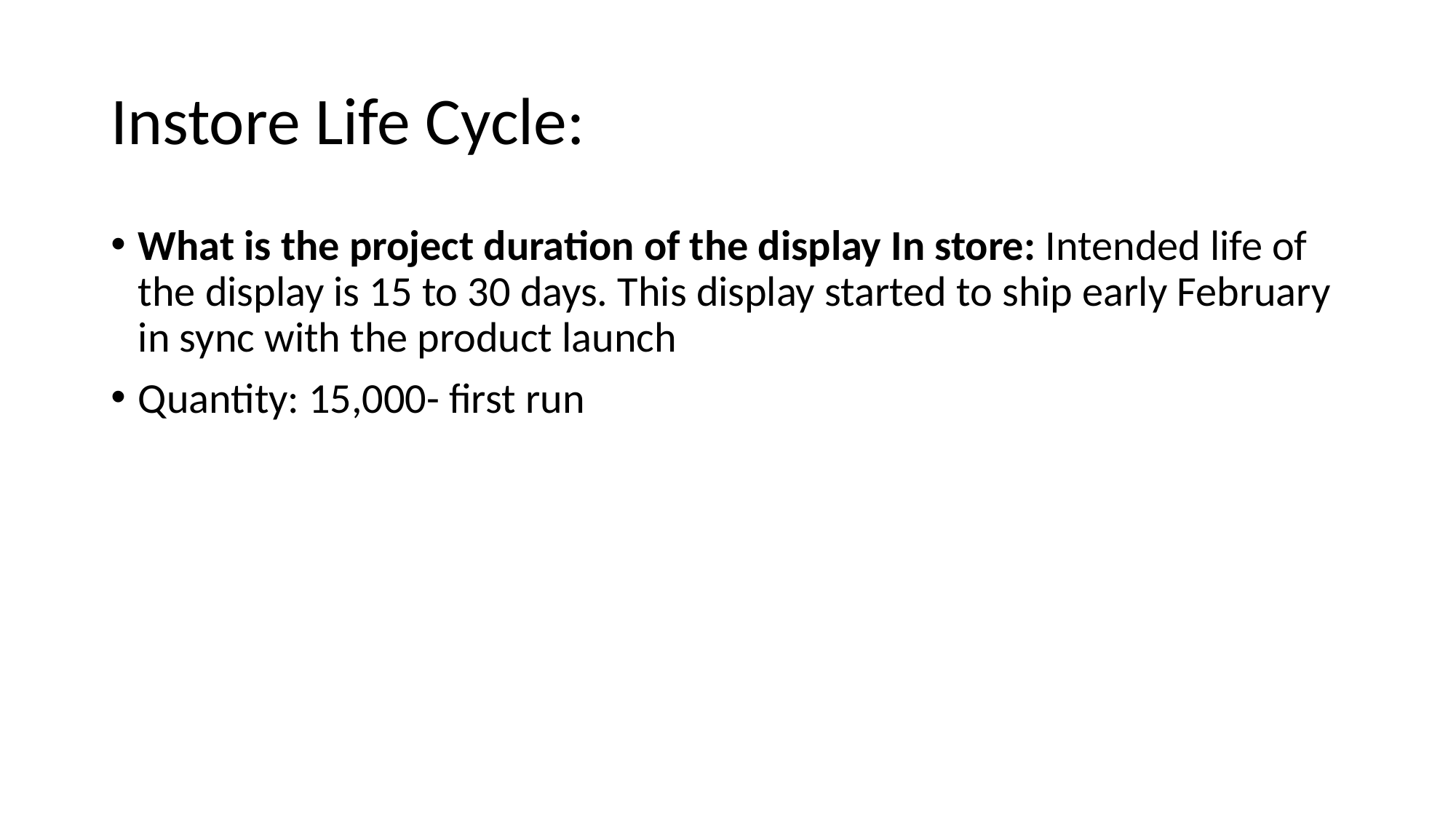

# Instore Life Cycle:
What is the project duration of the display In store: Intended life of the display is 15 to 30 days. This display started to ship early February in sync with the product launch
Quantity: 15,000- first run